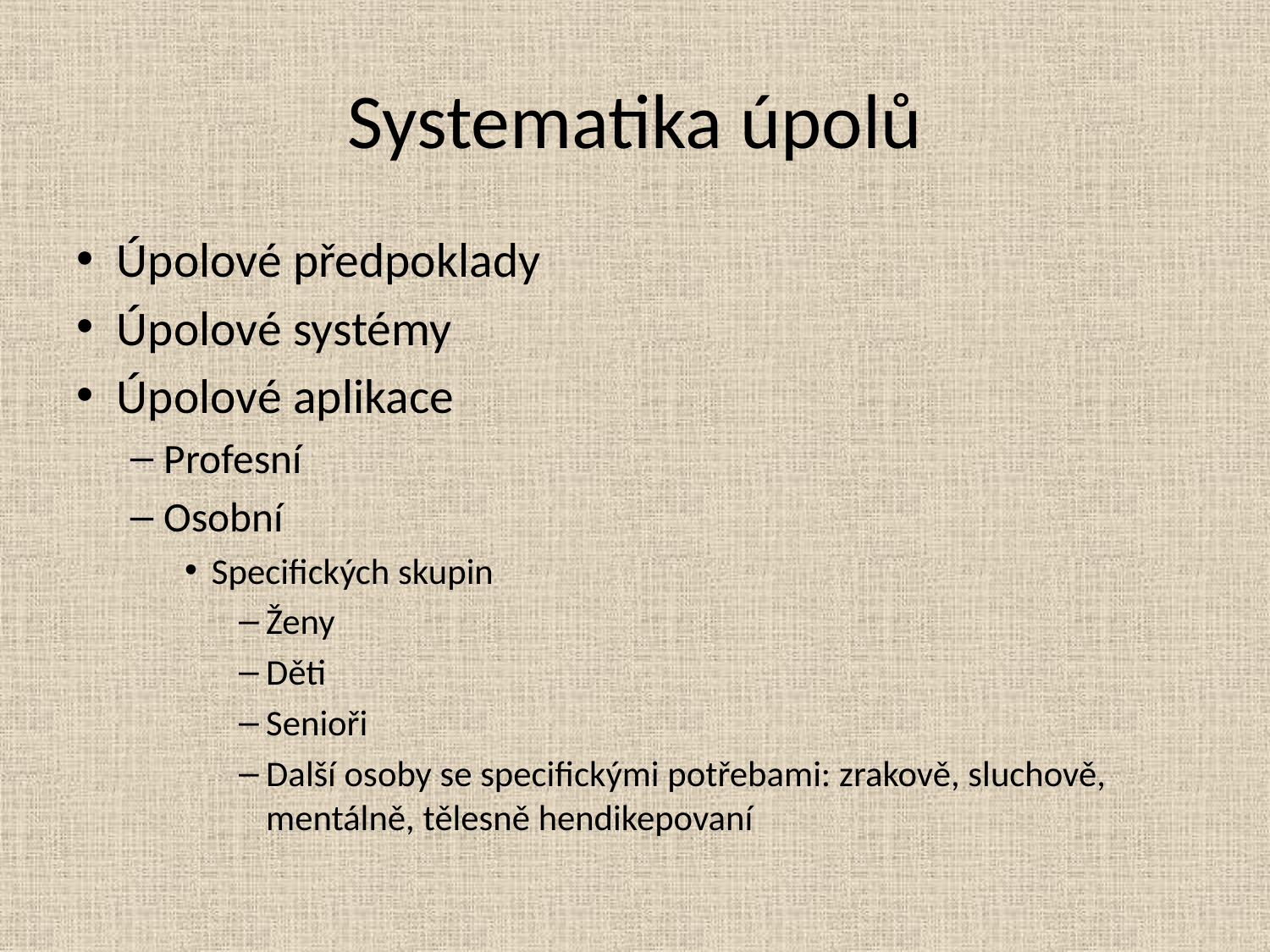

# Systematika úpolů
Úpolové předpoklady
Úpolové systémy
Úpolové aplikace
Profesní
Osobní
Specifických skupin
Ženy
Děti
Senioři
Další osoby se specifickými potřebami: zrakově, sluchově, mentálně, tělesně hendikepovaní